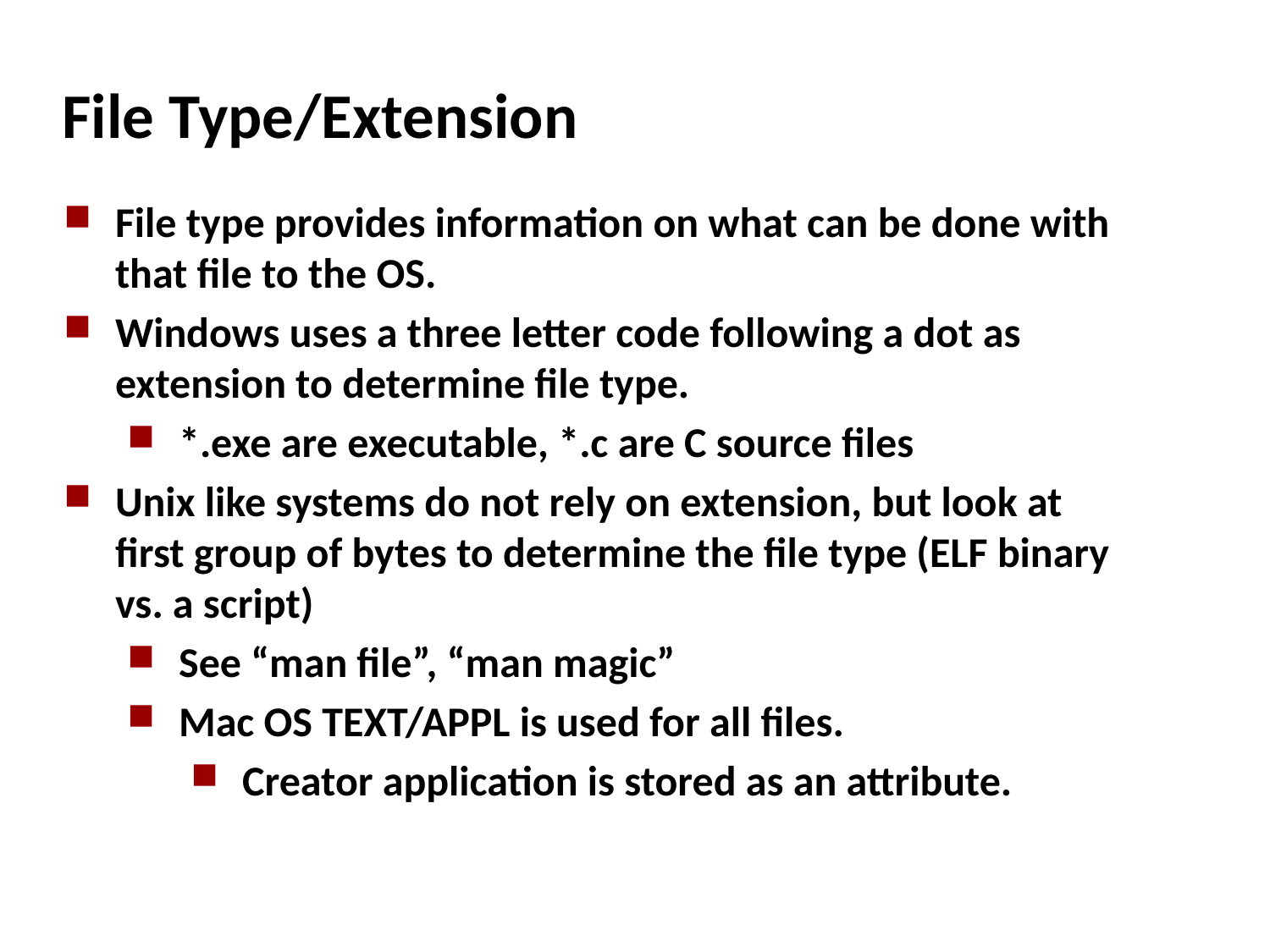

File Type/Extension
File type provides information on what can be done with that file to the OS.
Windows uses a three letter code following a dot as extension to determine file type.
*.exe are executable, *.c are C source files
Unix like systems do not rely on extension, but look at first group of bytes to determine the file type (ELF binary vs. a script)
See “man file”, “man magic”
Mac OS TEXT/APPL is used for all files.
Creator application is stored as an attribute.